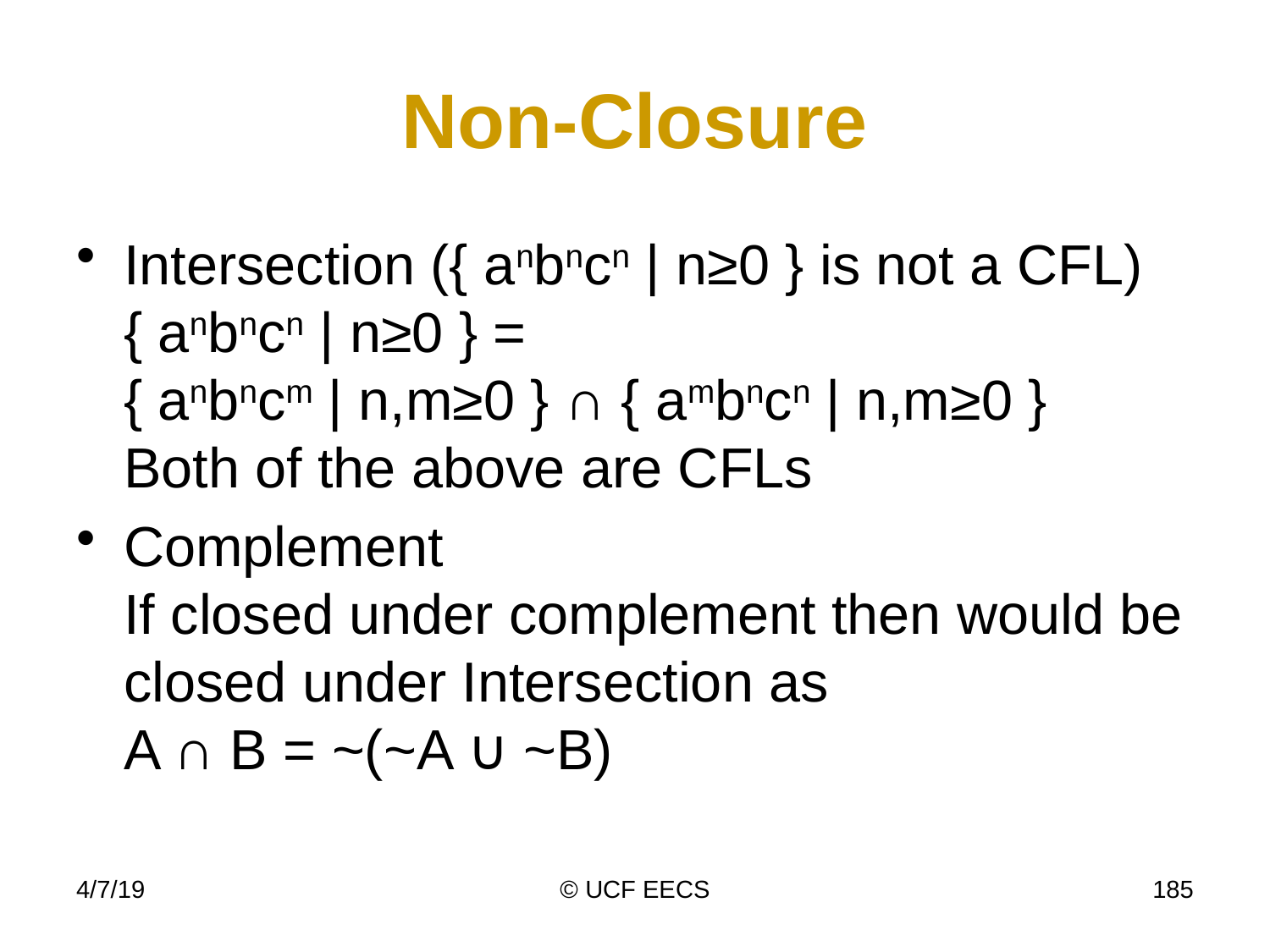

# Non-Closure
Intersection ({ anbncn | n≥0 } is not a CFL)
{ anbncn | n≥0 } =
{ anbncm | n,m≥0 } ∩ { ambncn | n,m≥0 }
Both of the above are CFLs
Complement
If closed under complement then would be closed under Intersection as
A ∩ B = ~(~A ∪ ~B)
4/7/19
© UCF EECS
185